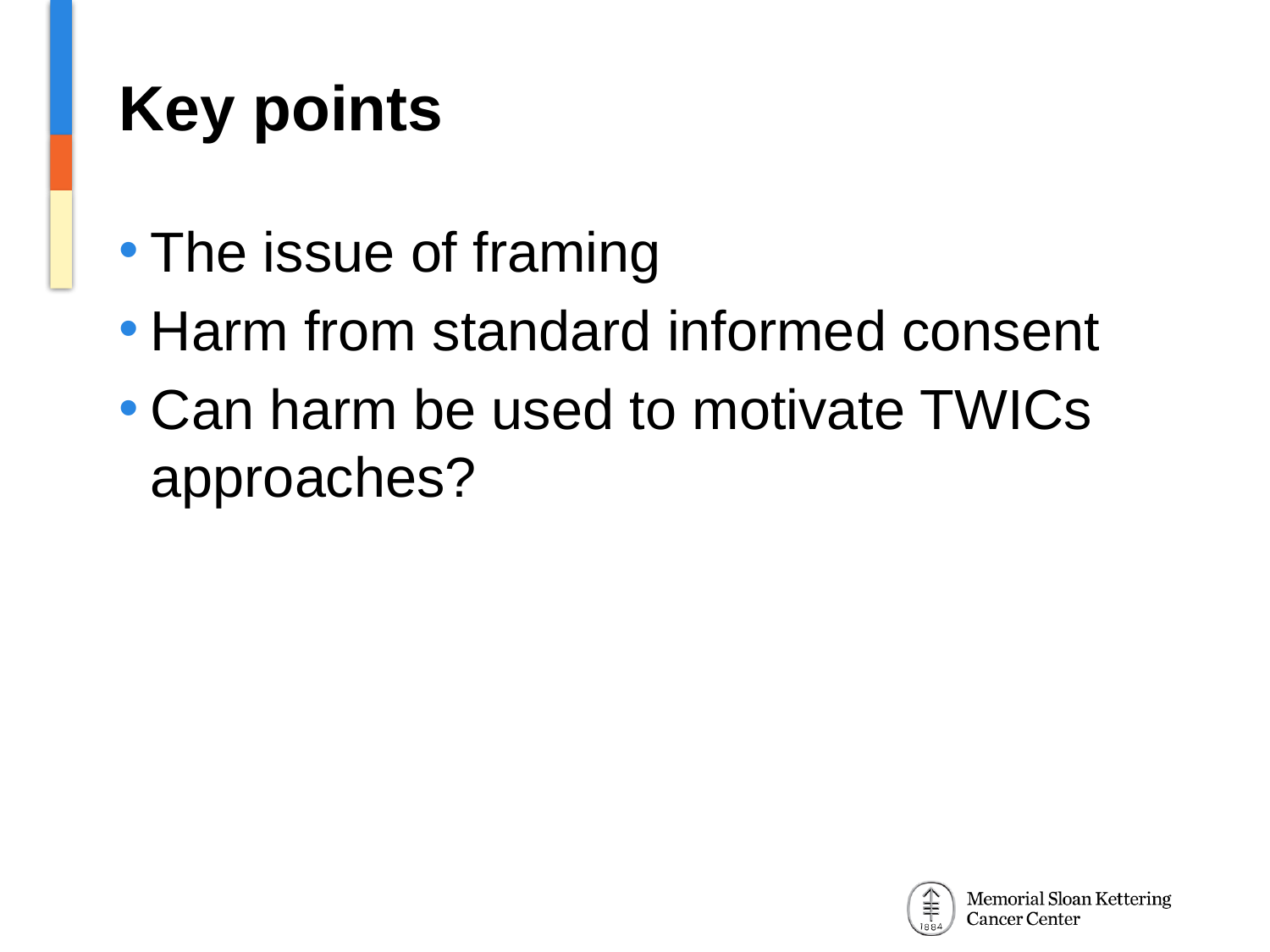

# Key points
The issue of framing
Harm from standard informed consent
Can harm be used to motivate TWICs approaches?